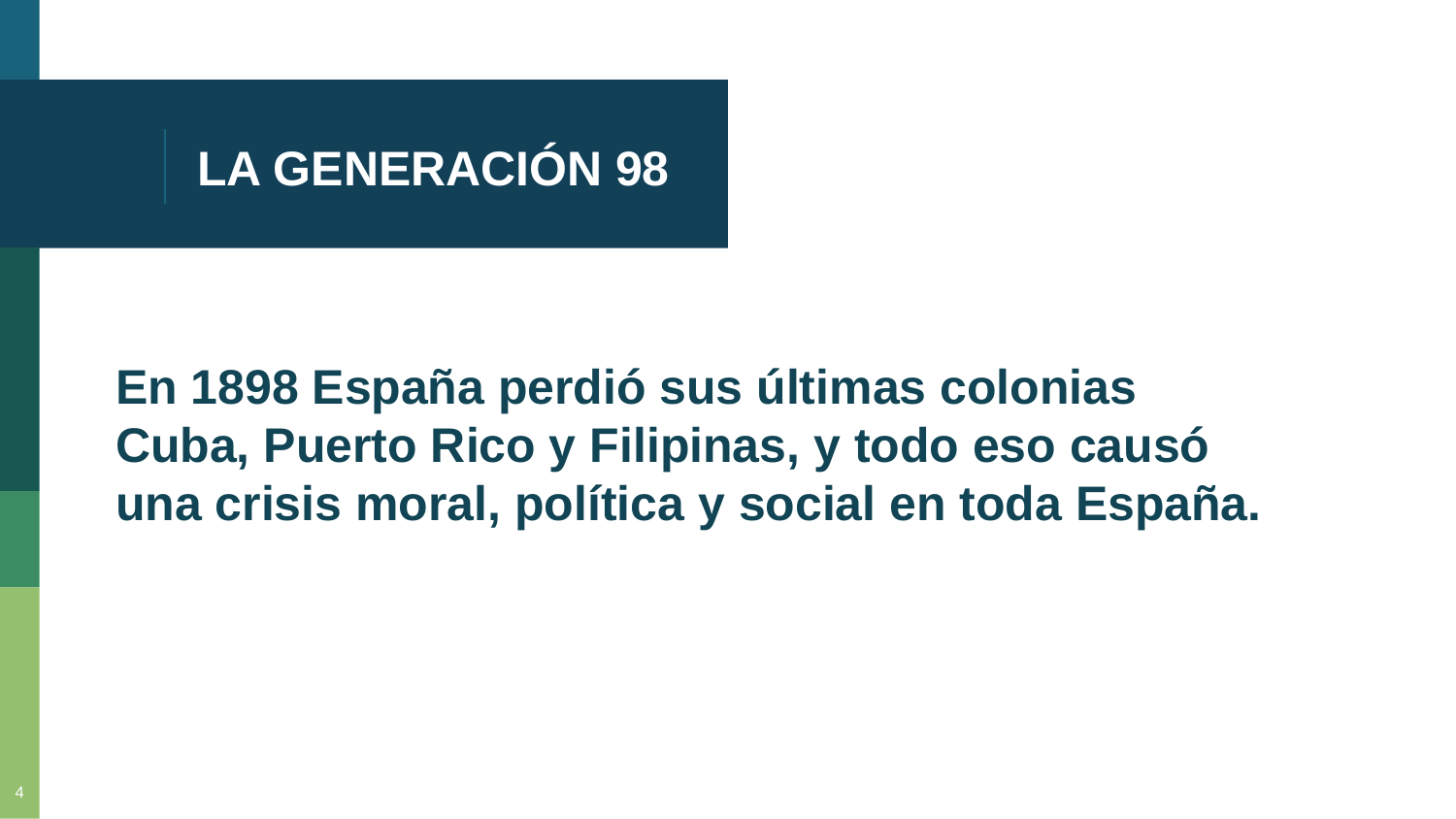

# LA GENERACIÓN 98
En 1898 España perdió sus últimas colonias Cuba, Puerto Rico y Filipinas, y todo eso causó una crisis moral, política y social en toda España.
4